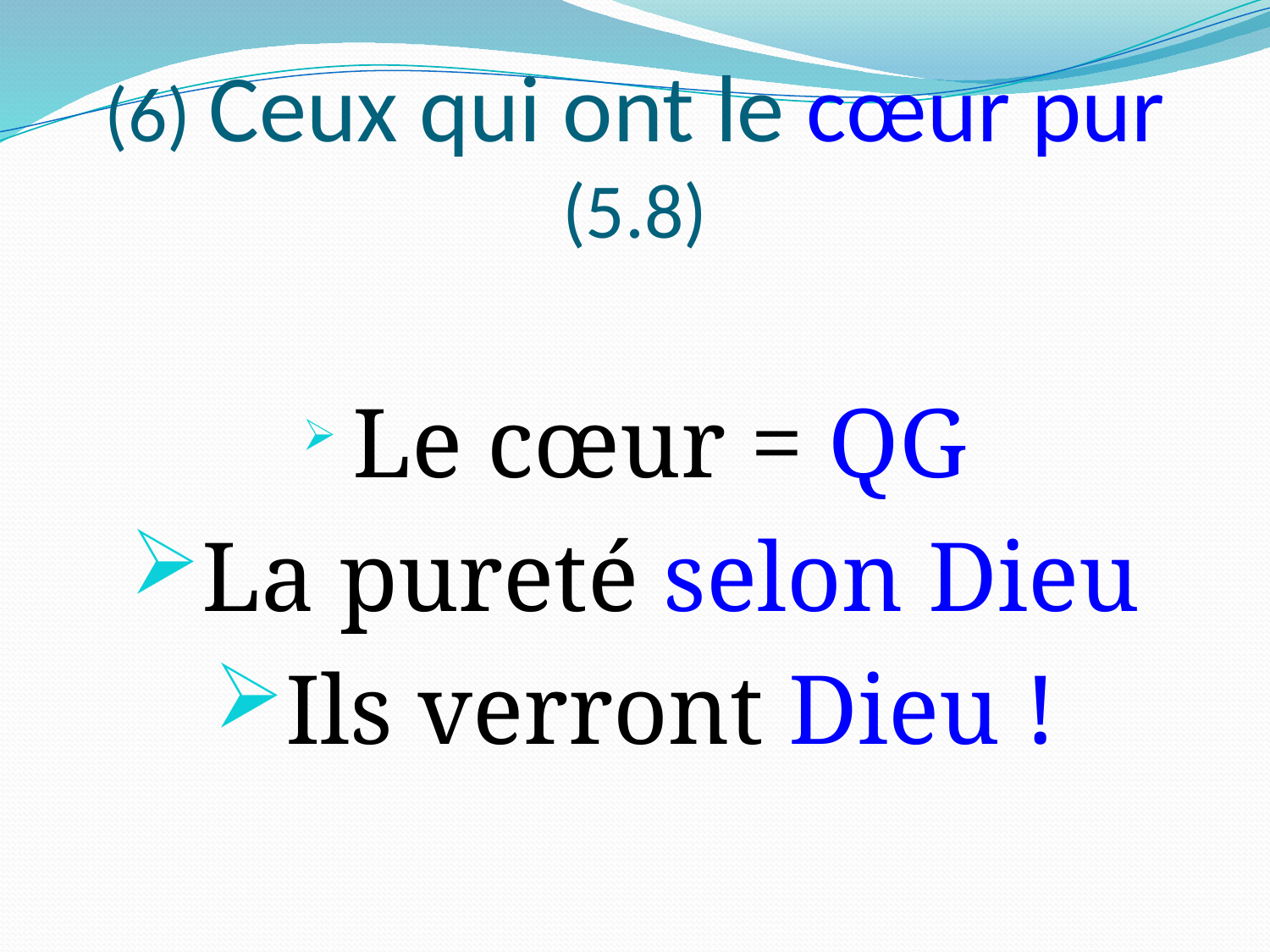

# (6) Ceux qui ont le cœur pur (5.8)
 Le cœur = QG
La pureté selon Dieu
Ils verront Dieu !